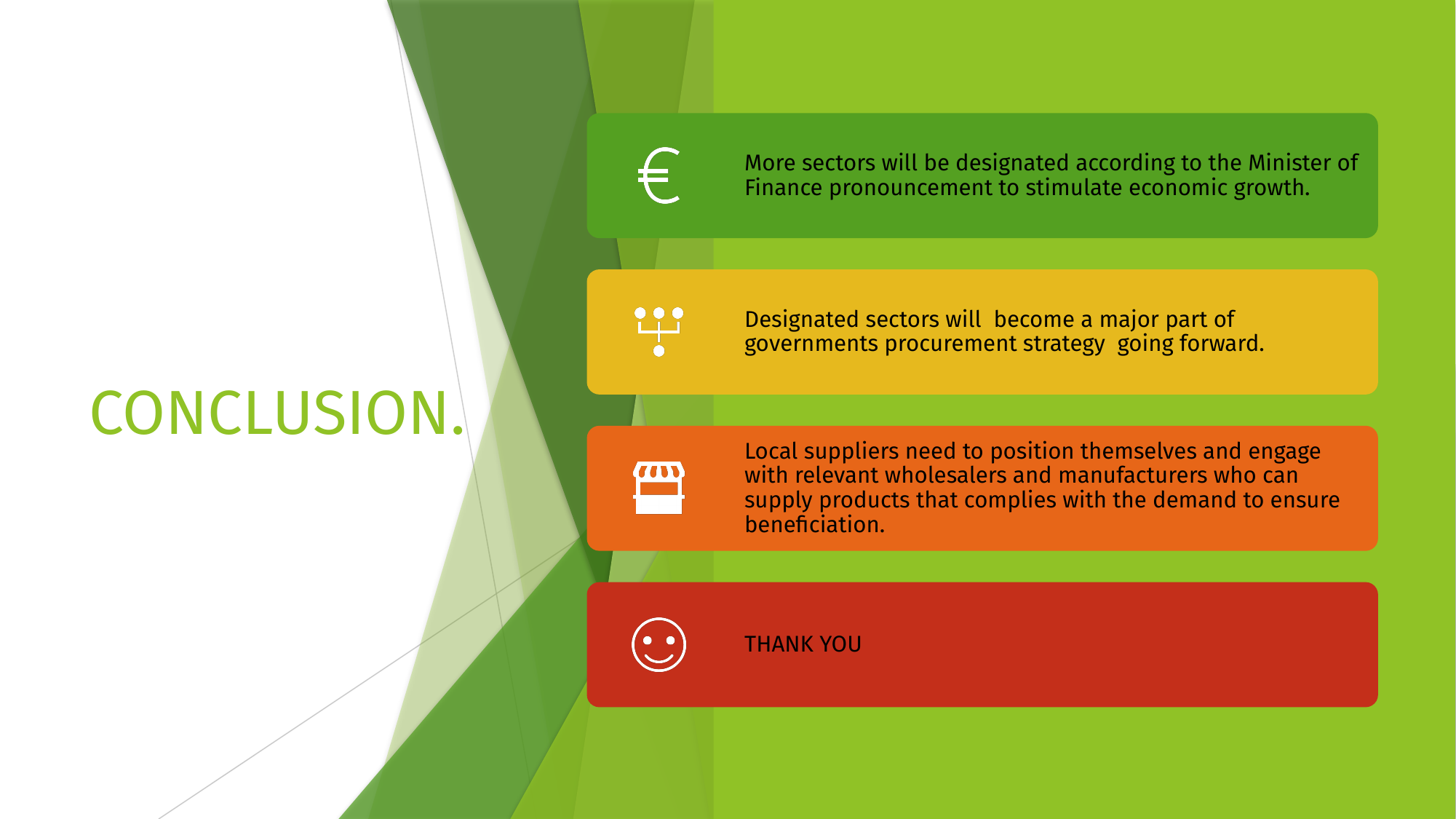

More sectors will be designated according to the Minister of Finance pronouncement to stimulate economic growth.
Designated sectors will  become a major part of  governments procurement strategy  going forward.
Local suppliers need to position themselves and engage with relevant wholesalers and manufacturers who can supply products that complies with the demand to ensure beneficiation.
THANK YOU
# CONCLUSION.